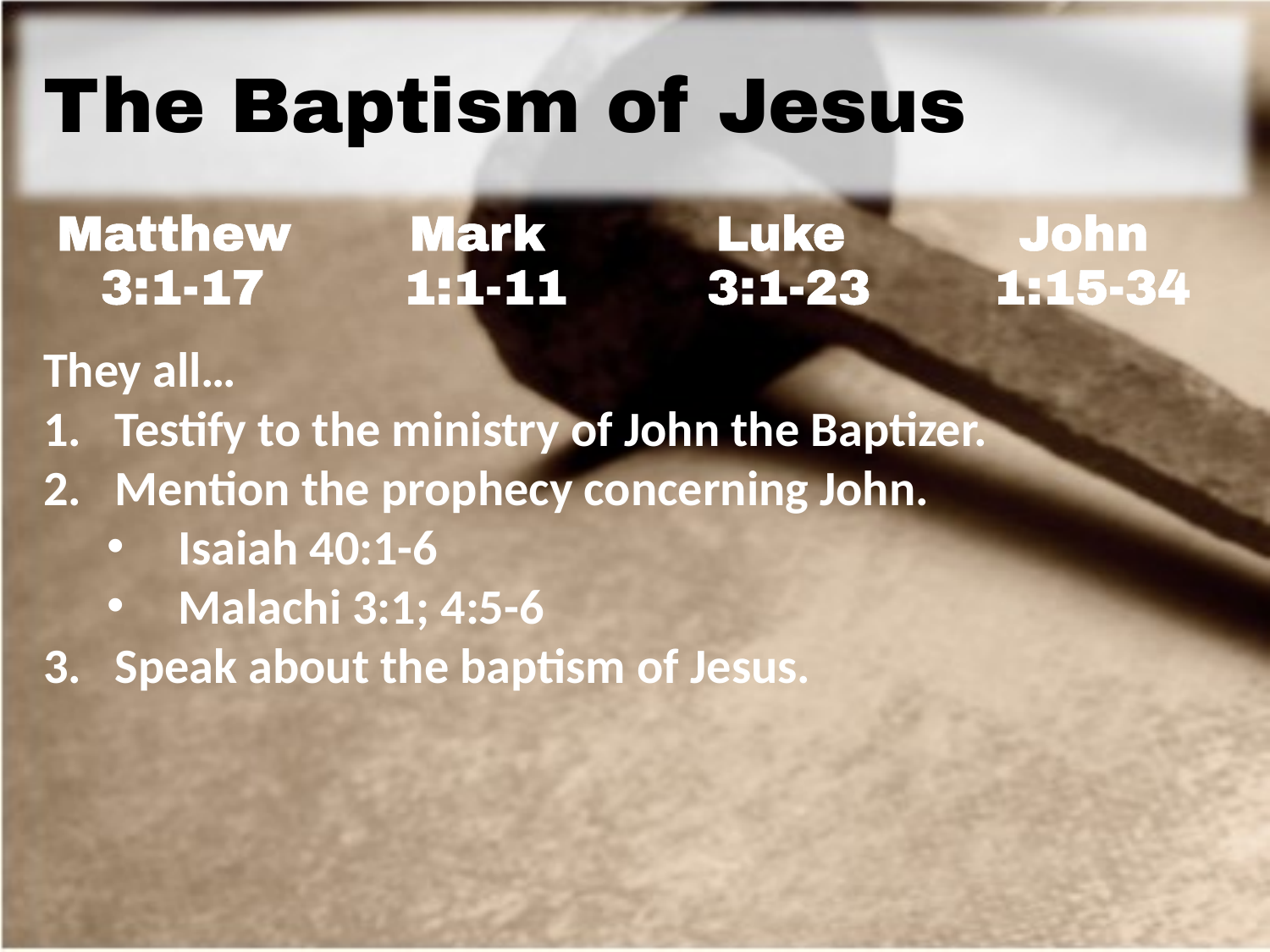

# The Baptism of Jesus
| Matthew 3:1-17 | Mark 1:1-11 | Luke 3:1-23 | John 1:15-34 |
| --- | --- | --- | --- |
They all…
Testify to the ministry of John the Baptizer.
Mention the prophecy concerning John.
Isaiah 40:1-6
Malachi 3:1; 4:5-6
Speak about the baptism of Jesus.